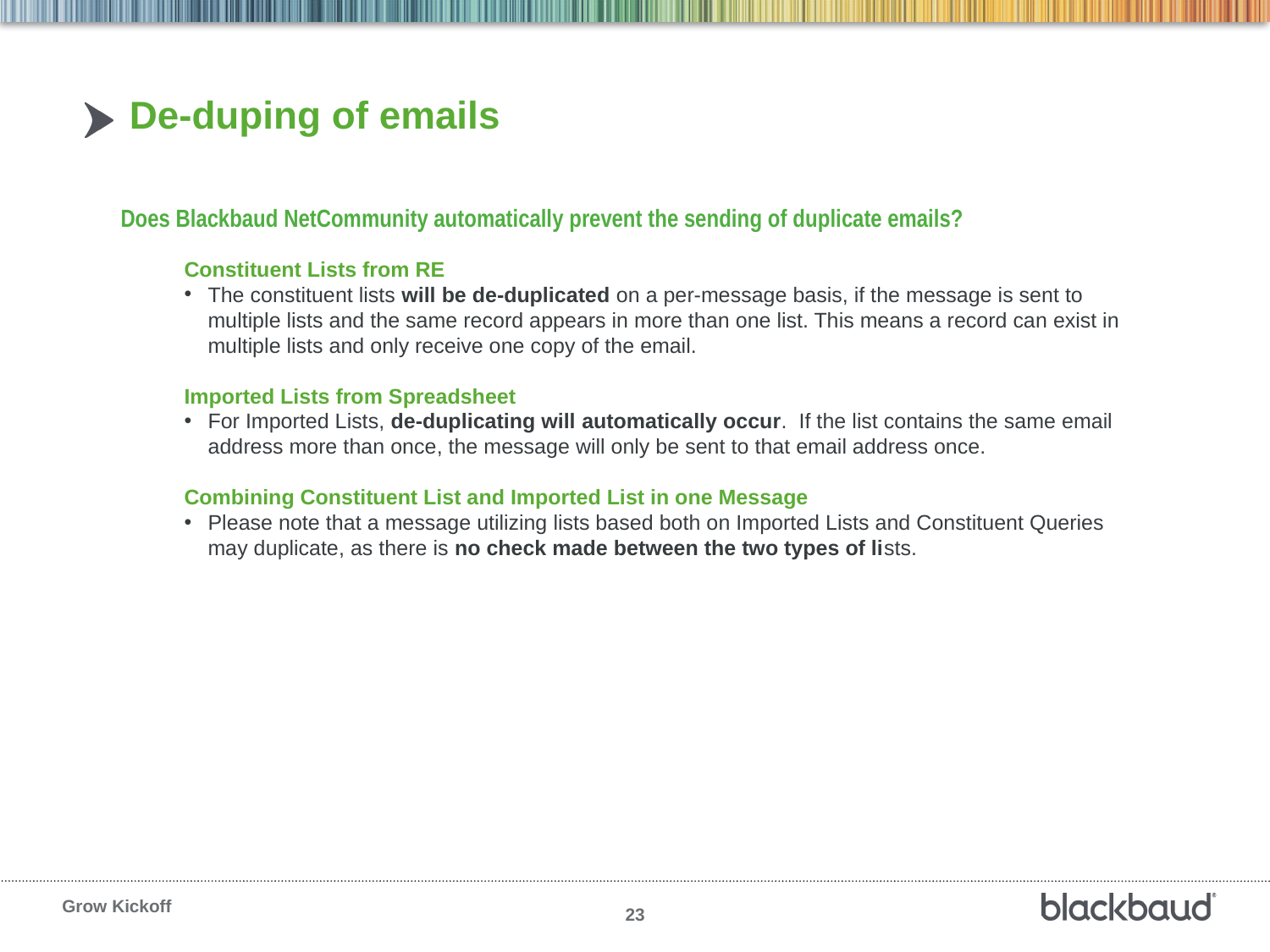

# De-duping of emails

Does Blackbaud NetCommunity automatically prevent the sending of duplicate emails?

Constituent Lists from RE
The constituent lists will be de-duplicated on a per-message basis, if the message is sent to multiple lists and the same record appears in more than one list. This means a record can exist in multiple lists and only receive one copy of the email.

Imported Lists from Spreadsheet
For Imported Lists, de-duplicating will automatically occur.  If the list contains the same email address more than once, the message will only be sent to that email address once.

Combining Constituent List and Imported List in one Message
Please note that a message utilizing lists based both on Imported Lists and Constituent Queries may duplicate, as there is no check made between the two types of lists.